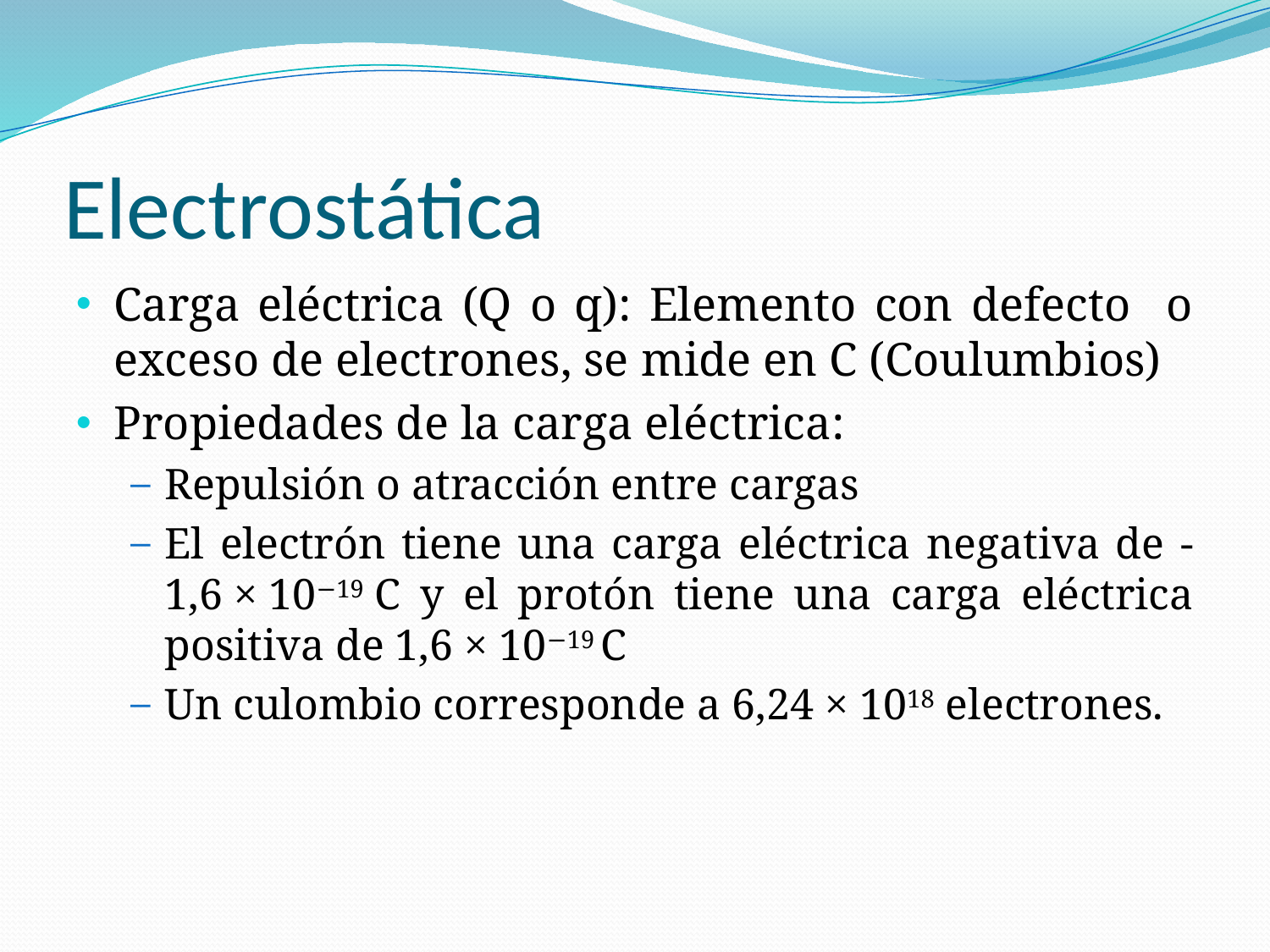

# Electrostática
Carga eléctrica (Q o q): Elemento con defecto  o exceso de electrones, se mide en C (Coulumbios)
Propiedades de la carga eléctrica:
Repulsión o atracción entre cargas
El electrón tiene una carga eléctrica negativa de -1,6 × 10−19 C y el protón tiene una carga eléctrica positiva de 1,6 × 10−19 C
Un culombio corresponde a 6,24 × 1018 electrones.